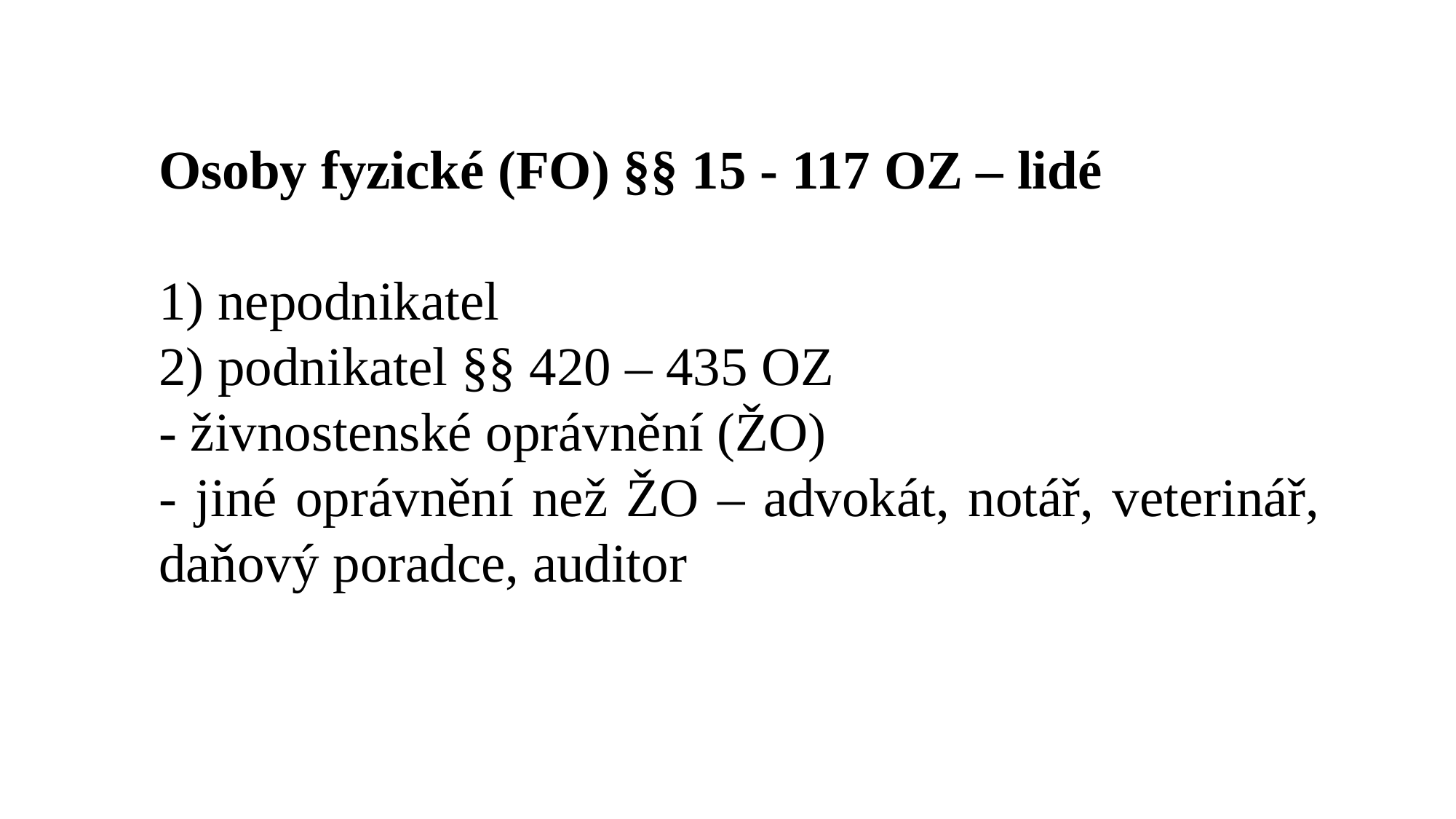

Osoby fyzické (FO) §§ 15 - 117 OZ – lidé

1) nepodnikatel
2) podnikatel §§ 420 – 435 OZ
- živnostenské oprávnění (ŽO)
- jiné oprávnění než ŽO – advokát, notář, veterinář, daňový poradce, auditor